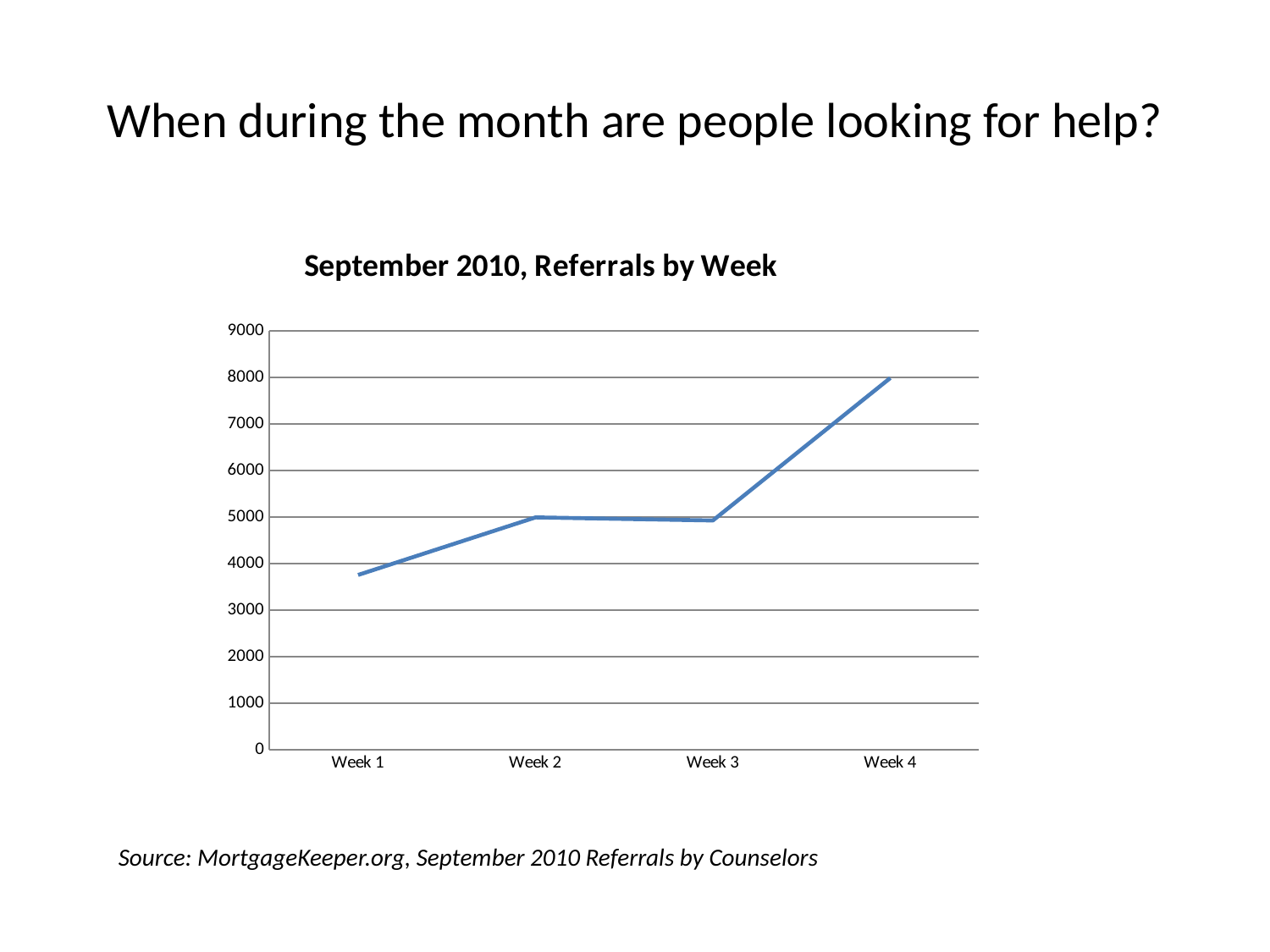

# When during the month are people looking for help?

### Chart: September 2010, Referrals by Week

| Category |  |
|---|---|
| Week 1 | 3755.0 |
| Week 2 | 4992.0 |
| Week 3 | 4926.0 |
| Week 4 | 7990.0 |
Source: MortgageKeeper.org, September 2010 Referrals by Counselors